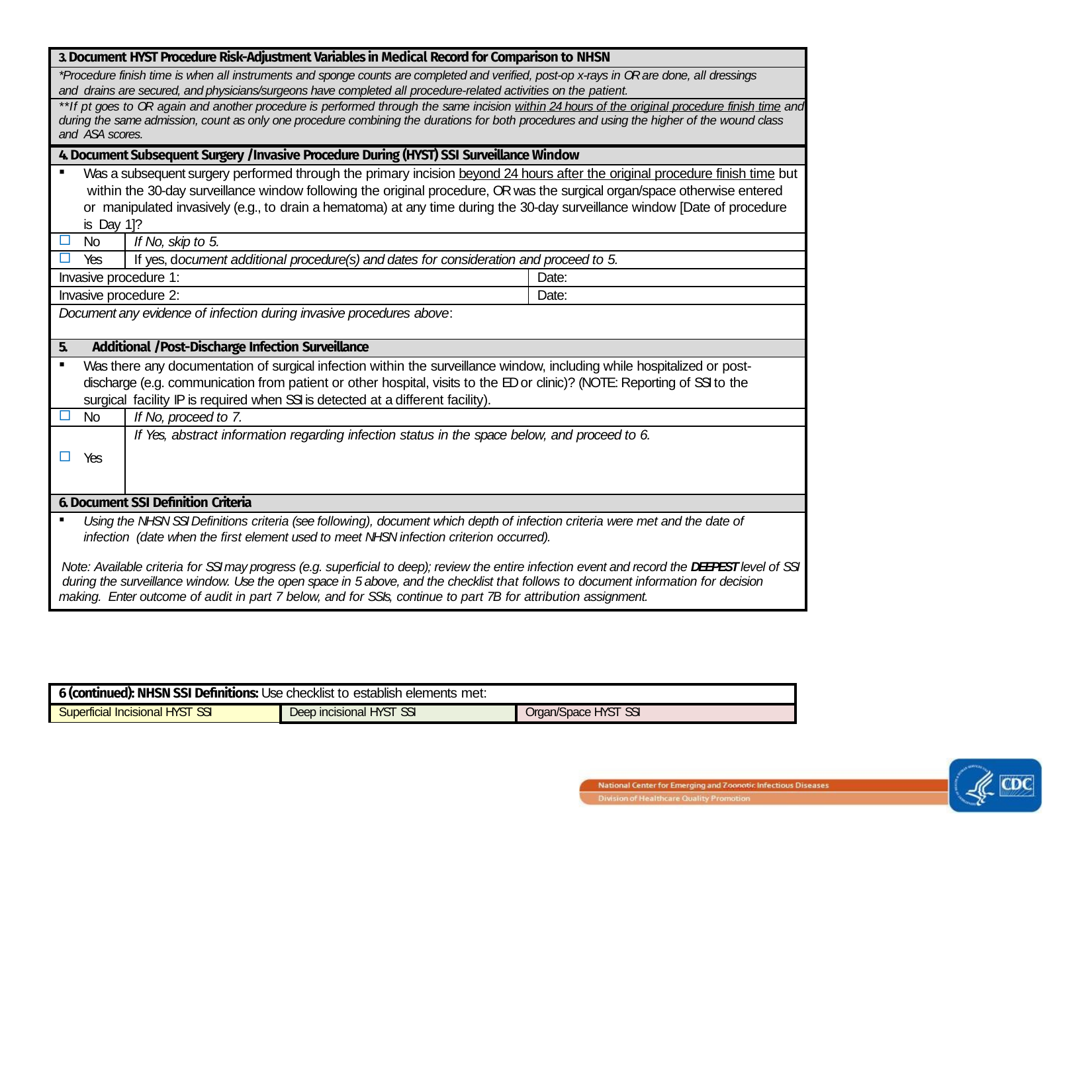

| 3. Document HYST Procedure Risk-Adjustment Variables in Medical Record for Comparison to NHSN |  |  |
| --- | --- | --- |
| \*Procedure finish time is when all instruments and sponge counts are completed and verified, post-op x-rays in OR are done, all dressings and drains are secured, and physicians/surgeons have completed all procedure-related activities on the patient. |  |  |
| \*\*If pt goes to OR again and another procedure is performed through the same incision within 24 hours of the original procedure finish time and during the same admission, count as only one procedure combining the durations for both procedures and using the higher of the wound class and ASA scores. |  |  |
| 4. Document Subsequent Surgery /Invasive Procedure During (HYST) SSI Surveillance Window |  |  |
| Was a subsequent surgery performed through the primary incision beyond 24 hours after the original procedure finish time but within the 30-day surveillance window following the original procedure, OR was the surgical organ/space otherwise entered or manipulated invasively (e.g., to drain a hematoma) at any time during the 30-day surveillance window [Date of procedure is Day 1]? |  |  |
| No | If No, skip to 5. |  |
| Yes | If yes, document additional procedure(s) and dates for consideration and proceed to 5. |  |
| Invasive procedure 1: |  | Date: |
| Invasive procedure 2: |  | Date: |
| Document any evidence of infection during invasive procedures above: |  |  |
| 5. Additional /Post-Discharge Infection Surveillance |  |  |
| Was there any documentation of surgical infection within the surveillance window, including while hospitalized or post- discharge (e.g. communication from patient or other hospital, visits to the ED or clinic)? (NOTE: Reporting of SSI to the surgical facility IP is required when SSI is detected at a different facility). |  |  |
| No | If No, proceed to 7. |  |
| Yes | If Yes, abstract information regarding infection status in the space below, and proceed to 6. |  |
| 6. Document SSI Definition Criteria |  |  |
| Using the NHSN SSI Definitions criteria (see following), document which depth of infection criteria were met and the date of infection (date when the first element used to meet NHSN infection criterion occurred). Note: Available criteria for SSI may progress (e.g. superficial to deep); review the entire infection event and record the DEEPEST level of SSI during the surveillance window. Use the open space in 5 above, and the checklist that follows to document information for decision making. Enter outcome of audit in part 7 below, and for SSIs, continue to part 7B for attribution assignment. |  |  |
| 6 (continued): NHSN SSI Definitions: Use checklist to establish elements met: |  |  |
| --- | --- | --- |
| Superficial Incisional HYST SSI | Deep incisional HYST SSI | Organ/Space HYST SSI |